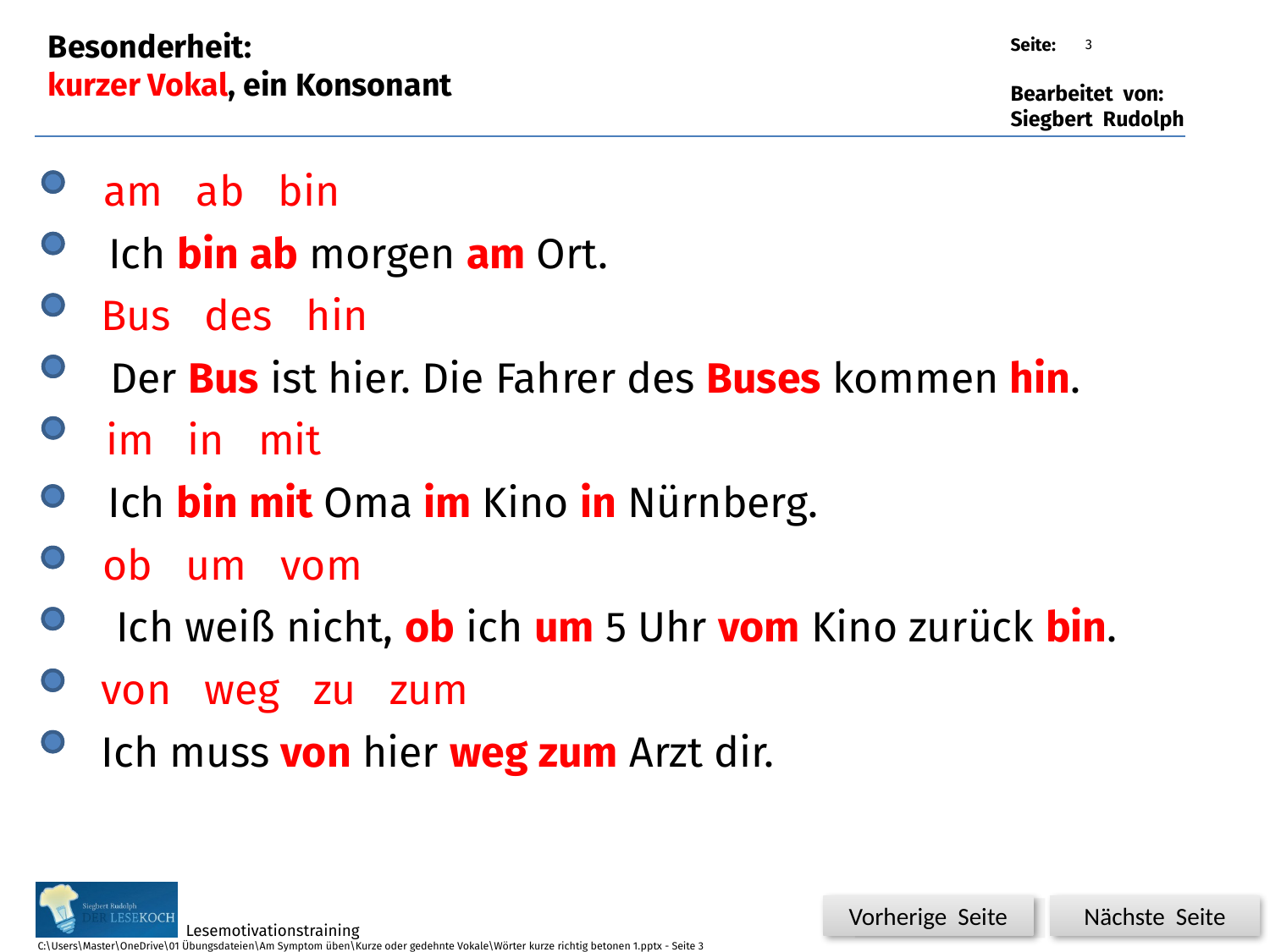

3
Besonderheit:
kurzer Vokal, ein Konsonant
am   ab   bin

Ich bin ab morgen am Ort.

Bus   des   hin

Der Bus ist hier. Die Fahrer des Buses kommen hin.

im   in   mit

Ich bin mit Oma im Kino in Nürnberg.

ob   um   vom

Ich weiß nicht, ob ich um 5 Uhr vom Kino zurück bin.

von   weg   zu   zum

Ich muss von hier weg zum Arzt dir.

Vorherige  Seite
Nächste  Seite

C:\Users\Master\OneDrive\01 Übungsdateien\Am Symptom üben\Kurze oder gedehnte Vokale\Wörter kurze richtig betonen 1.pptx - Seite 3